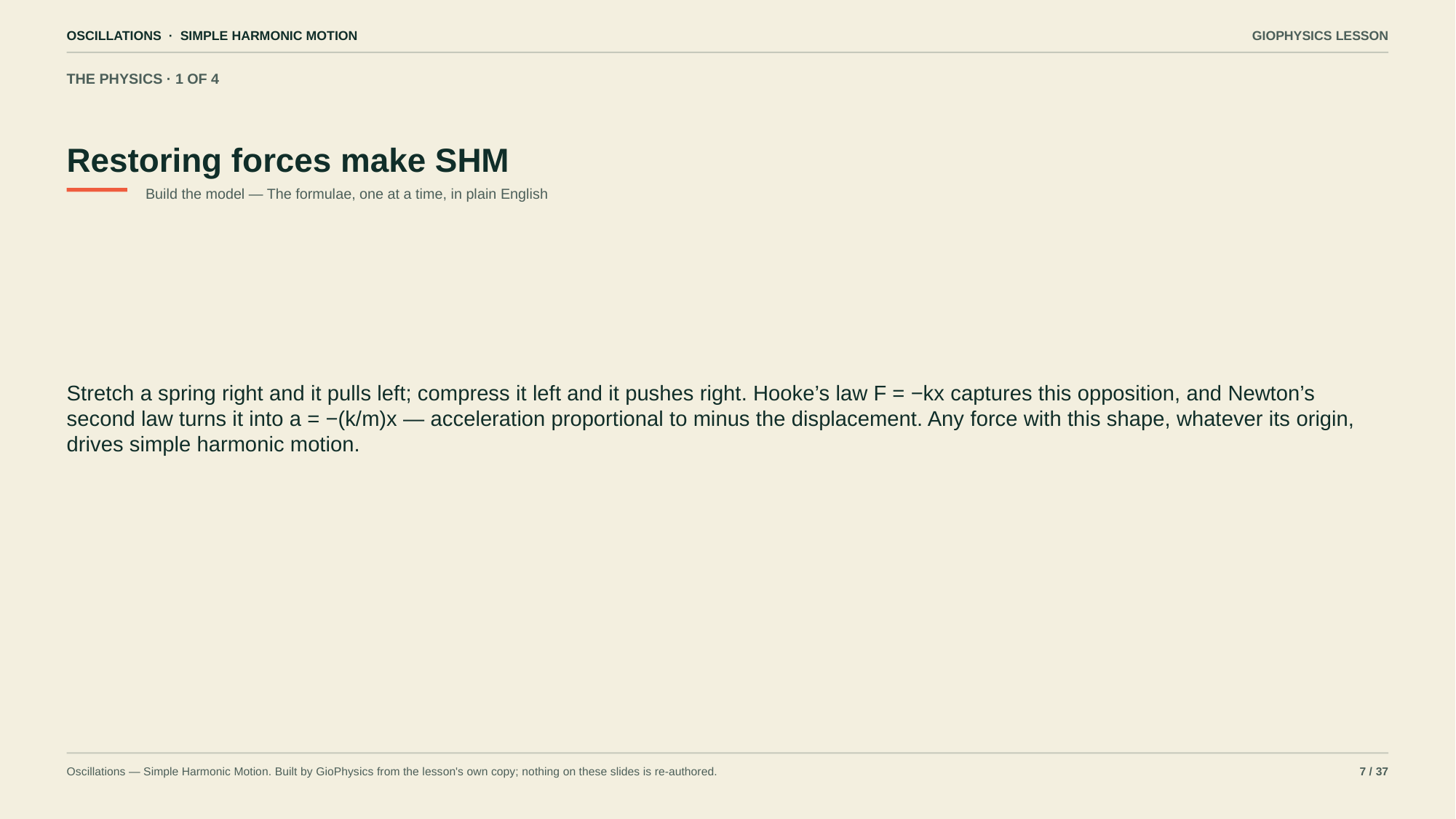

OSCILLATIONS  ·  SIMPLE HARMONIC MOTION
GIOPHYSICS LESSON

THE PHYSICS · 1 OF 4
Restoring forces make SHM
Build the model — The formulae, one at a time, in plain English

Stretch a spring right and it pulls left; compress it left and it pushes right. Hooke’s law F = −kx captures this opposition, and Newton’s second law turns it into a = −(k/m)x — acceleration proportional to minus the displacement. Any force with this shape, whatever its origin, drives simple harmonic motion.

Oscillations — Simple Harmonic Motion. Built by GioPhysics from the lesson's own copy; nothing on these slides is re-authored.
7 / 37